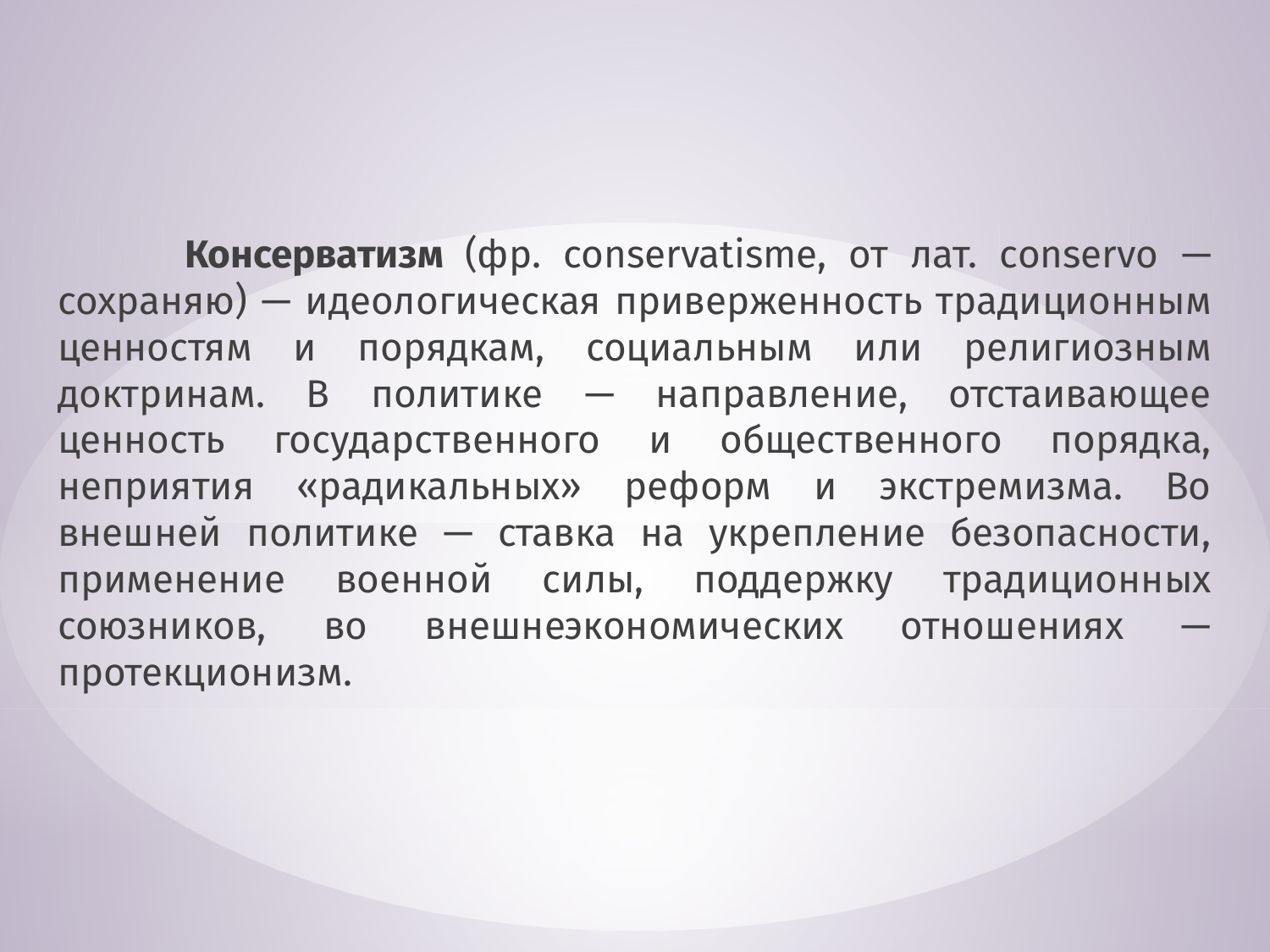

Консерватизм (фр. conservatisme, от лат. conservo — сохраняю) — идеологическая приверженность традиционным ценностям и порядкам, социальным или религиозным доктринам. В политике — направление, отстаивающее ценность государственного и общественного порядка, неприятия «радикальных» реформ и экстремизма. Во внешней политике — ставка на укрепление безопасности, применение военной силы, поддержку традиционных союзников, во внешнеэкономических отношениях — протекционизм.